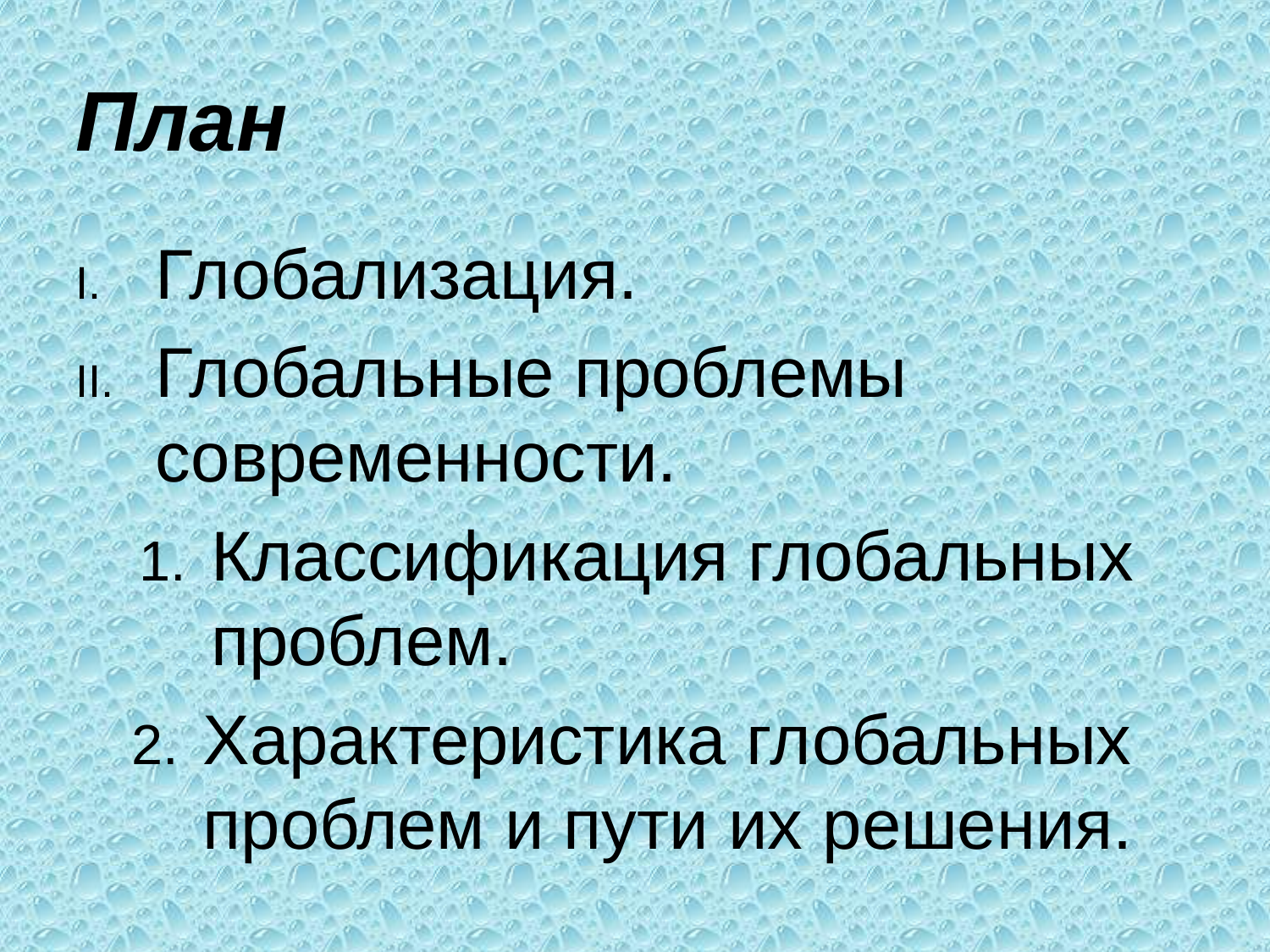

# План
Глобализация.
Глобальные проблемы современности.
Классификация глобальных проблем.
Характеристика глобальных проблем и пути их решения.